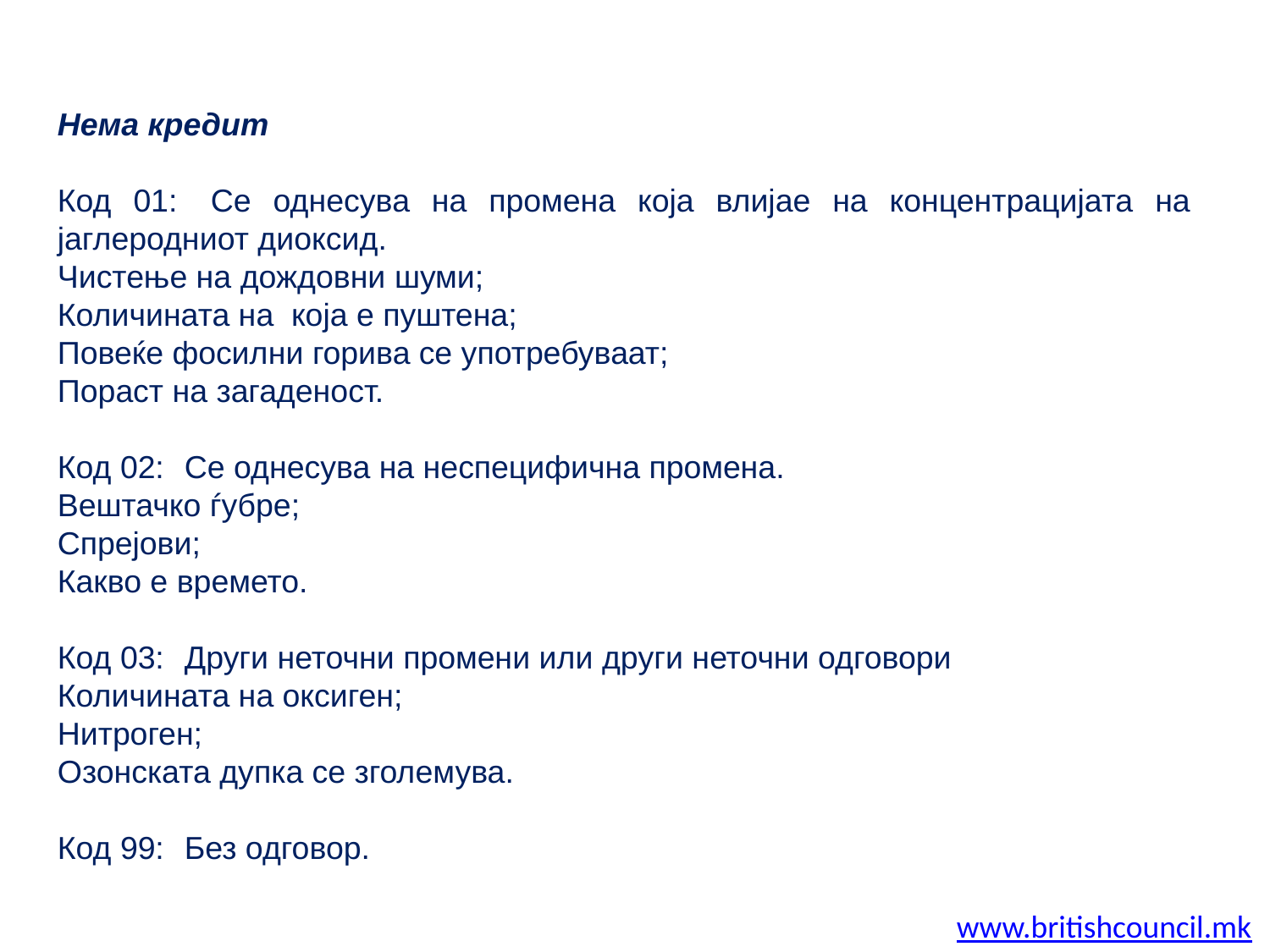

Нема кредит

Код 01: 	Се однесува на промена која влијае на концентрацијата на  јаглеродниот диоксид.
Чистење на дождовни шуми;
Количината на  која е пуштена;
Повеќе фосилни горива се употребуваат;
Пораст на загаденост.

Код 02: 	Се однесува на неспецифична промена.
Вештачко ѓубре;
Спрејови;
Какво е времето.

Код 03: 	Други неточни промени или други неточни одговори
Количината на оксиген;
Нитроген;
Озонската дупка се зголемува.

Код 99: 	Без одговор.
www.britishcouncil.mk